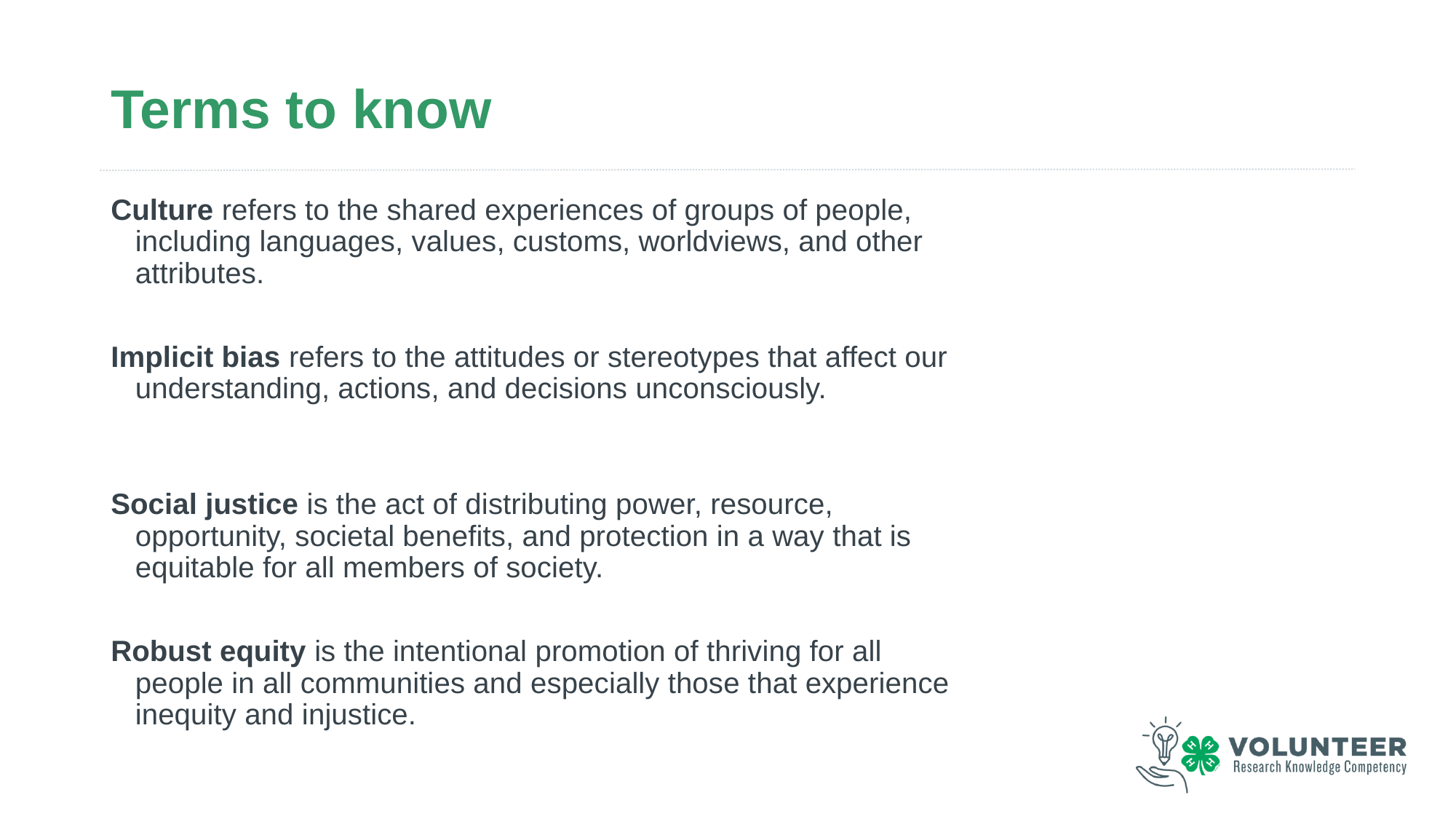

# Terms to know
Culture refers to the shared experiences of groups of people, including languages, values, customs, worldviews, and other attributes.

Implicit bias refers to the attitudes or stereotypes that affect our understanding, actions, and decisions unconsciously.

Social justice is the act of distributing power, resource, opportunity, societal benefits, and protection in a way that is equitable for all members of society.

Robust equity is the intentional promotion of thriving for all people in all communities and especially those that experience inequity and injustice.